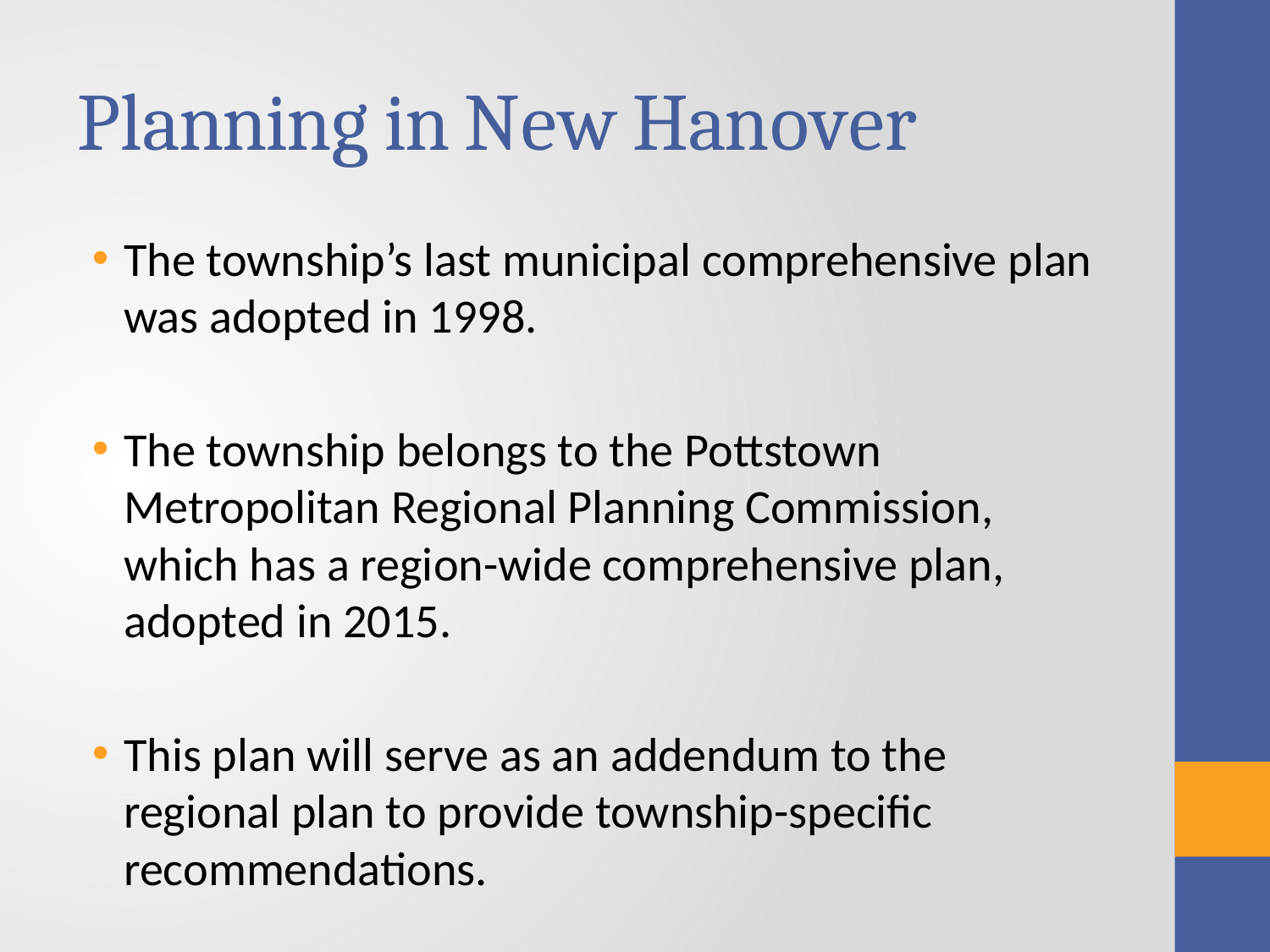

# Planning in New Hanover
The township’s last municipal comprehensive plan was adopted in 1998.

The township belongs to the Pottstown Metropolitan Regional Planning Commission, which has a region-wide comprehensive plan, adopted in 2015.

This plan will serve as an addendum to the regional plan to provide township-specific recommendations.